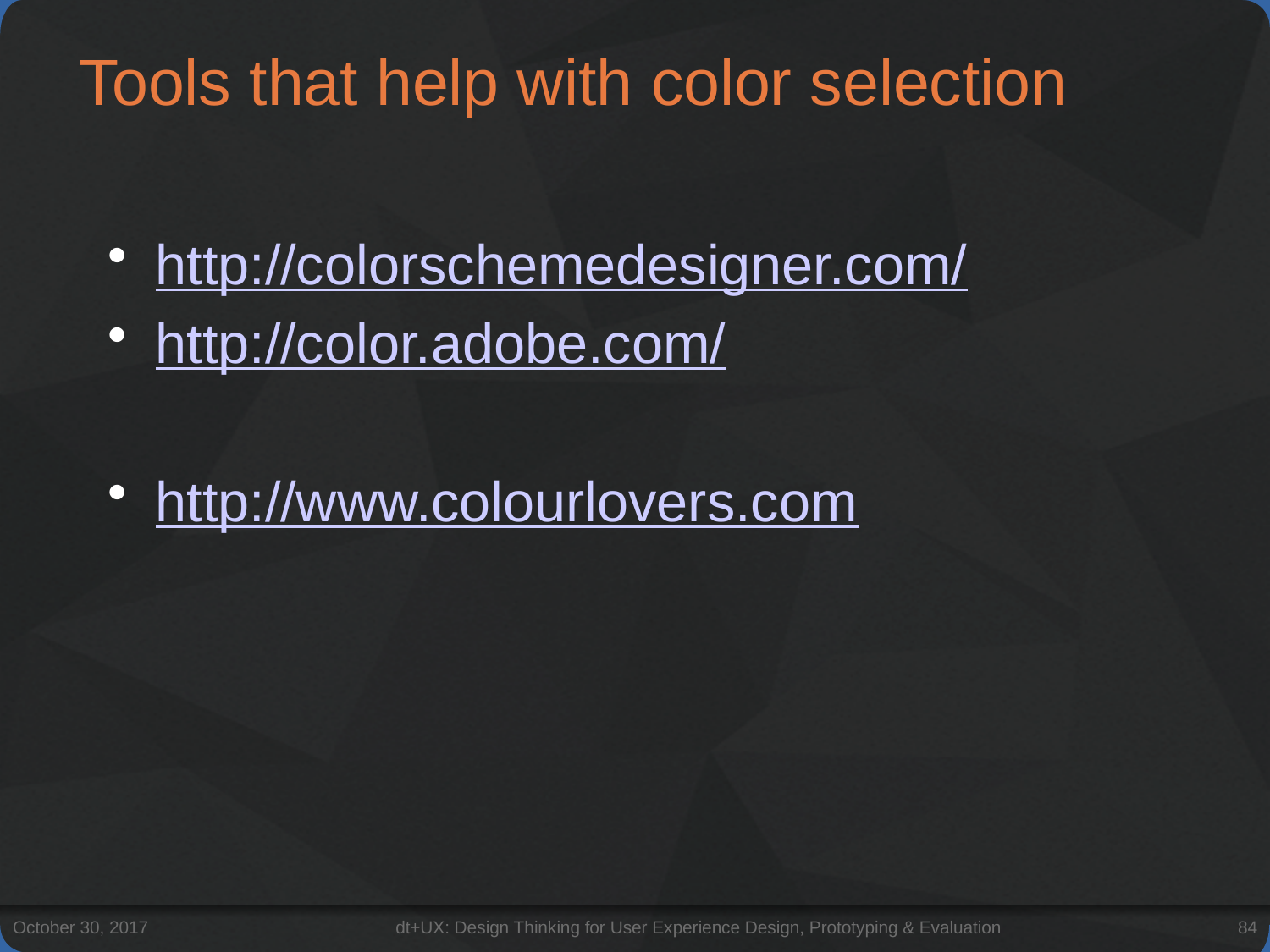

# Tools that help with color selection
http://colorschemedesigner.com/
http://color.adobe.com/

http://www.colourlovers.com

October 30, 2017
dt+UX: Design Thinking for User Experience Design, Prototyping & Evaluation
84